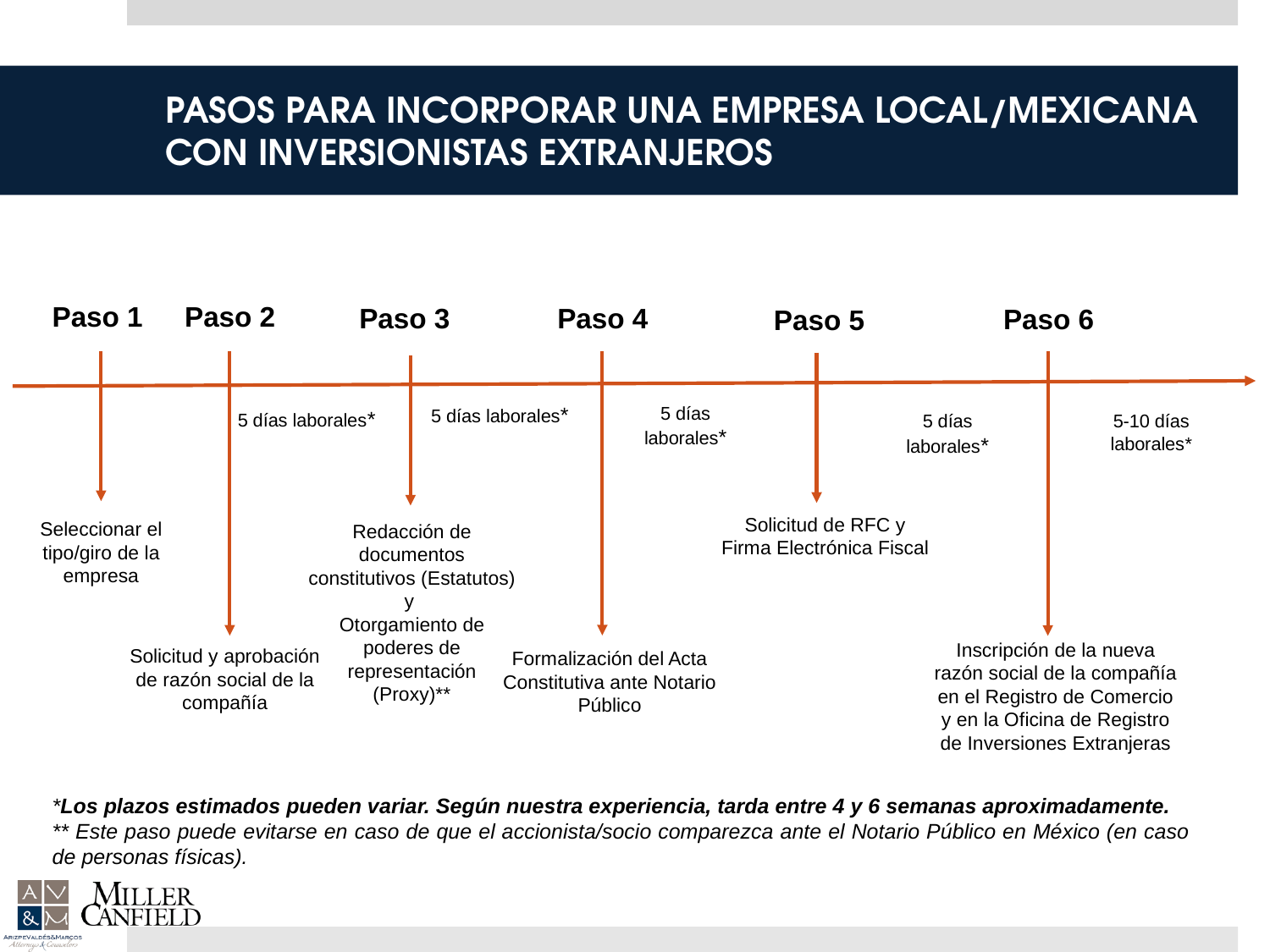

# PASOS PARA INCORPORAR UNA EMPRESA LOCAL/MEXICANA CON INVERSIONISTAS EXTRANJEROS
Paso 1
Paso 2
Paso 3
Paso 4
Paso 6
Paso 5
5 días laborales*

5 días laborales*

5 días laborales*

5 días laborales*

5-10 días laborales*
Solicitud de RFC y Firma Electrónica Fiscal
Seleccionar el tipo/giro de la empresa
Redacción de documentos constitutivos (Estatutos)
y
Otorgamiento de poderes de representación (Proxy)**
Inscripción de la nueva razón social de la compañía en el Registro de Comercio y en la Oficina de Registro de Inversiones Extranjeras
Solicitud y aprobación de razón social de la compañía
Formalización del Acta Constitutiva ante Notario Público
*Los plazos estimados pueden variar. Según nuestra experiencia, tarda entre 4 y 6 semanas aproximadamente.
** Este paso puede evitarse en caso de que el accionista/socio comparezca ante el Notario Público en México (en caso de personas físicas).